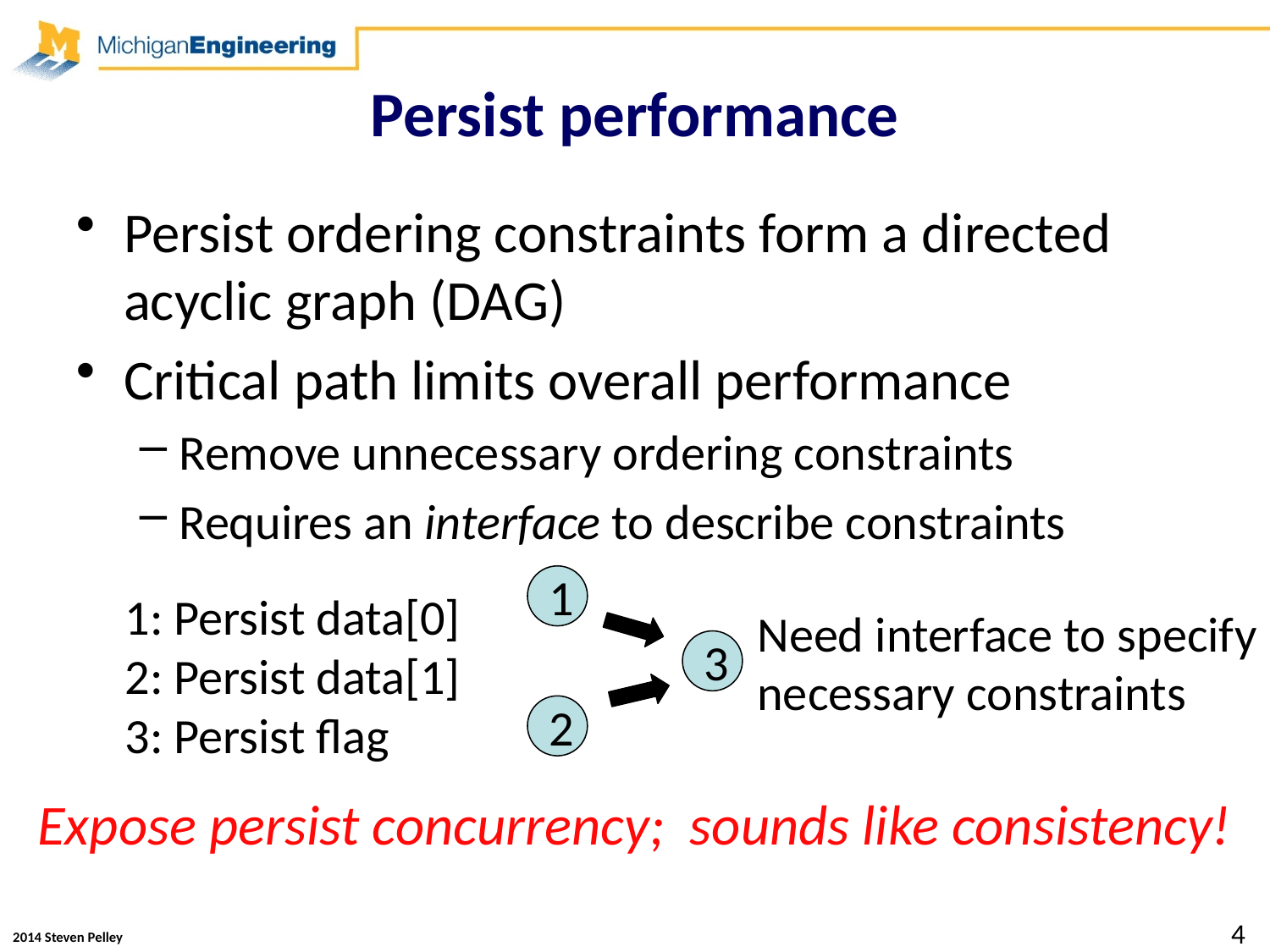

# Persist performance
Persist ordering constraints form a directed acyclic graph (DAG)
Critical path limits overall performance
Remove unnecessary ordering constraints
Requires an interface to describe constraints
1

3

2
1: Persist data[0]
2: Persist data[1]
3: Persist flag
Need interface to specify necessary constraints
Expose persist concurrency;  sounds like consistency!
4